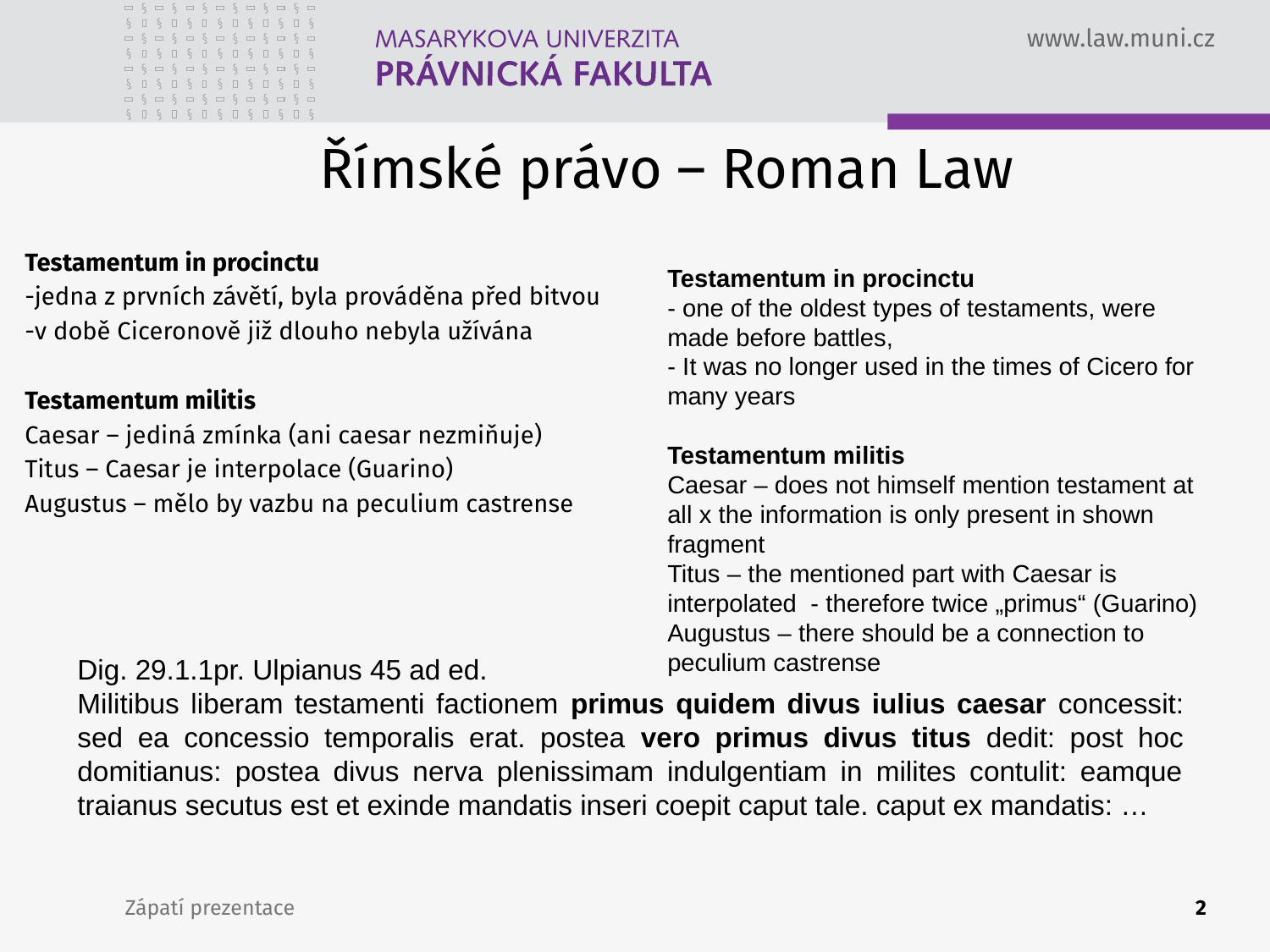

# Římské právo – Roman Law
Testamentum in procinctu
-jedna z prvních závětí, byla prováděna před bitvou
-v době Ciceronově již dlouho nebyla užívána

Testamentum militis
Caesar – jediná zmínka (ani caesar nezmiňuje)
Titus – Caesar je interpolace (Guarino)
Augustus – mělo by vazbu na peculium castrense

Testamentum in procinctu
- one of the oldest types of testaments, were made before battles,
- It was no longer used in the times of Cicero for many years

Testamentum militis
Caesar – does not himself mention testament at all x the information is only present in shown fragment
Titus – the mentioned part with Caesar is interpolated  - therefore twice „primus“ (Guarino)
Augustus – there should be a connection to  peculium castrense

Dig. 29.1.1pr. Ulpianus 45 ad ed.
Militibus liberam testamenti factionem primus quidem divus iulius caesar concessit: sed ea concessio temporalis erat. postea vero primus divus titus dedit: post hoc domitianus: postea divus nerva plenissimam indulgentiam in milites contulit: eamque traianus secutus est et exinde mandatis inseri coepit caput tale. caput ex mandatis: …
Zápatí prezentace
2